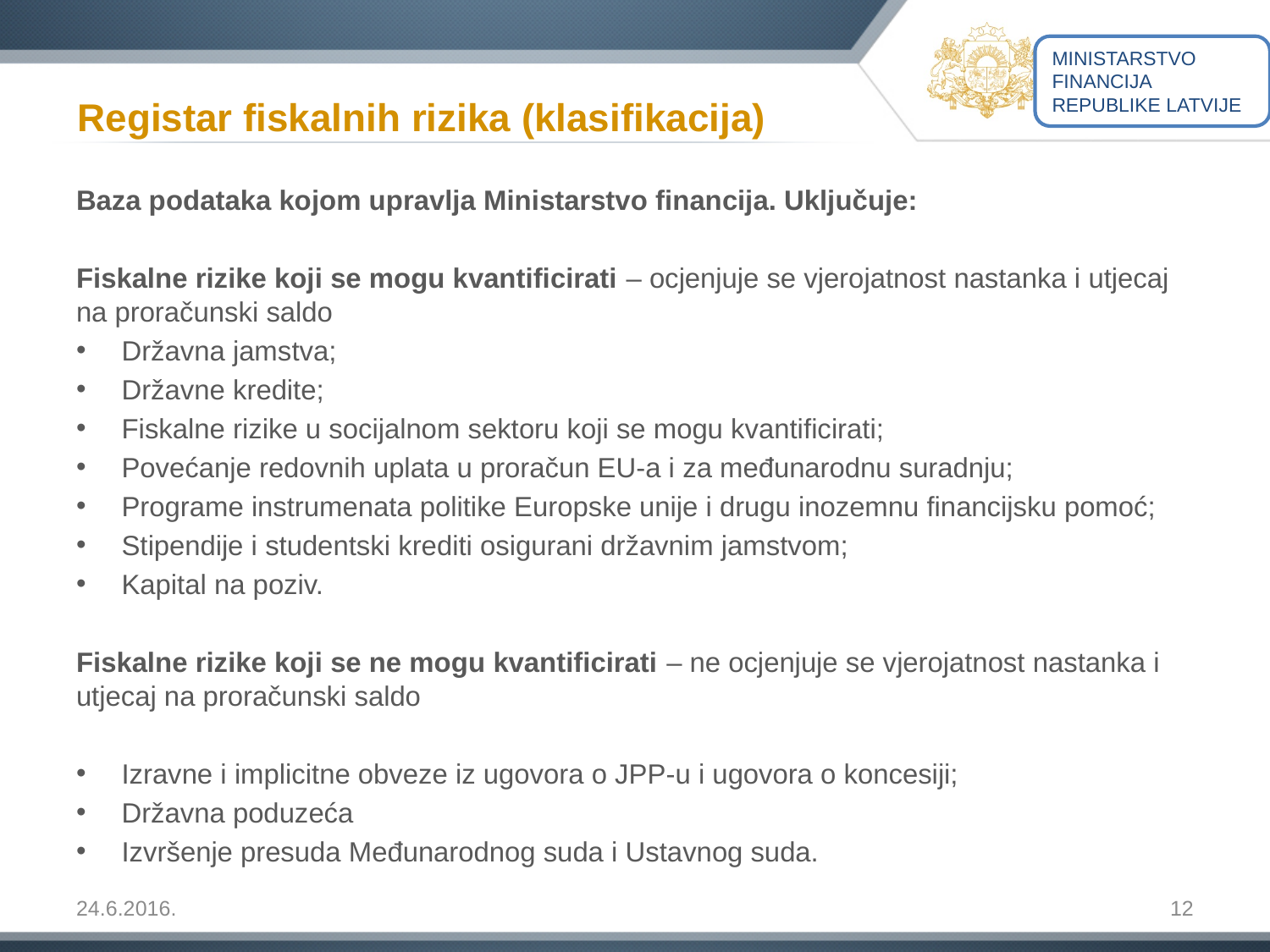

MINISTARSTVO FINANCIJA REPUBLIKE LATVIJE
# Registar fiskalnih rizika (klasifikacija)
Baza podataka kojom upravlja Ministarstvo financija. Uključuje:

Fiskalne rizike koji se mogu kvantificirati – ocjenjuje se vjerojatnost nastanka i utjecaj na proračunski saldo
Državna jamstva;
Državne kredite;
Fiskalne rizike u socijalnom sektoru koji se mogu kvantificirati;
Povećanje redovnih uplata u proračun EU-a i za međunarodnu suradnju;
Programe instrumenata politike Europske unije i drugu inozemnu financijsku pomoć;
Stipendije i studentski krediti osigurani državnim jamstvom;
Kapital na poziv.

Fiskalne rizike koji se ne mogu kvantificirati – ne ocjenjuje se vjerojatnost nastanka i utjecaj na proračunski saldo

Izravne i implicitne obveze iz ugovora o JPP-u i ugovora o koncesiji;
Državna poduzeća
Izvršenje presuda Međunarodnog suda i Ustavnog suda.

24.6.2016.
12